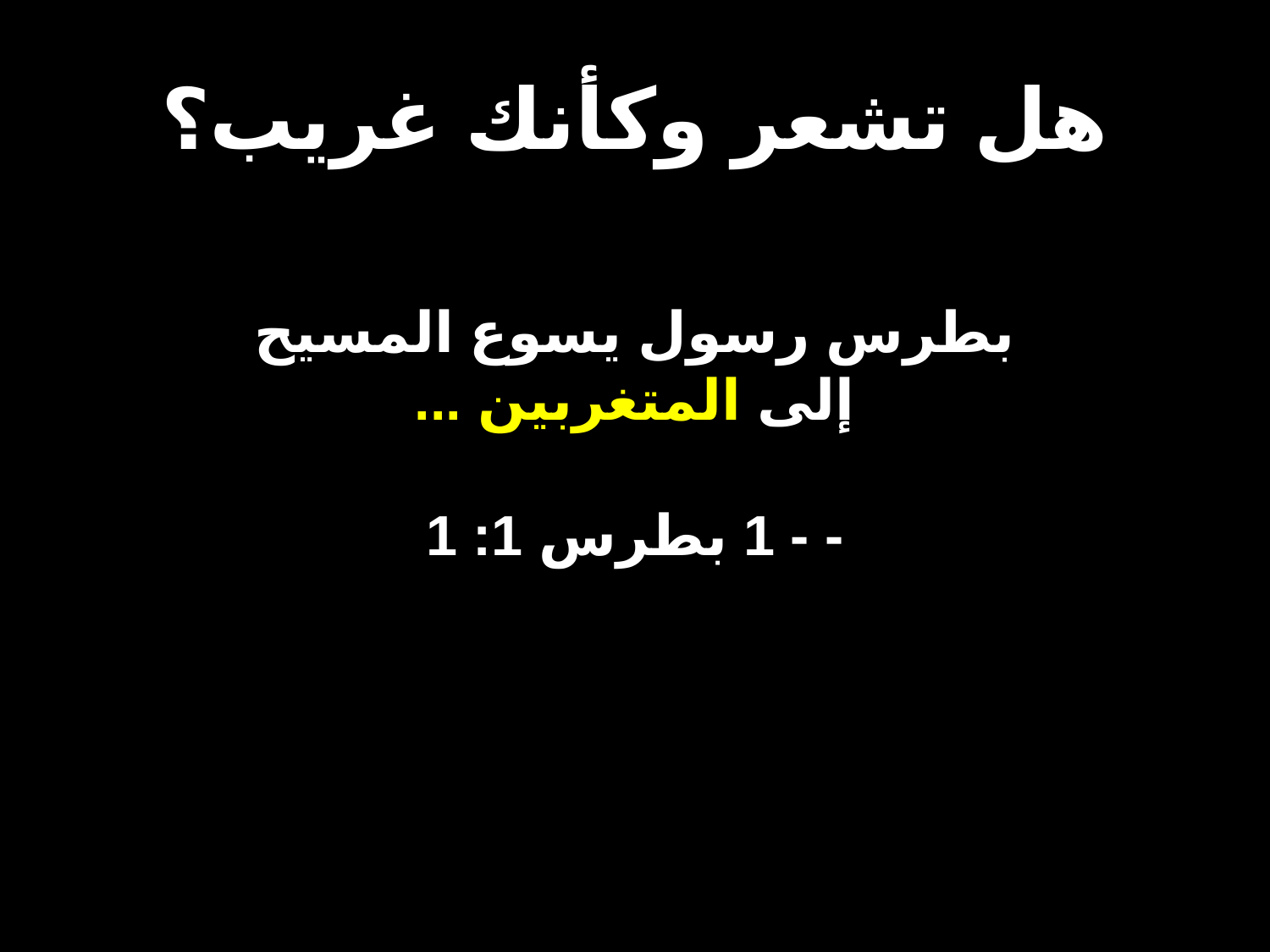

# هل تشعر وكأنك غريب؟
بطرس رسول يسوع المسيح
إلى المتغربين ...
- 1 بطرس 1: 1 -